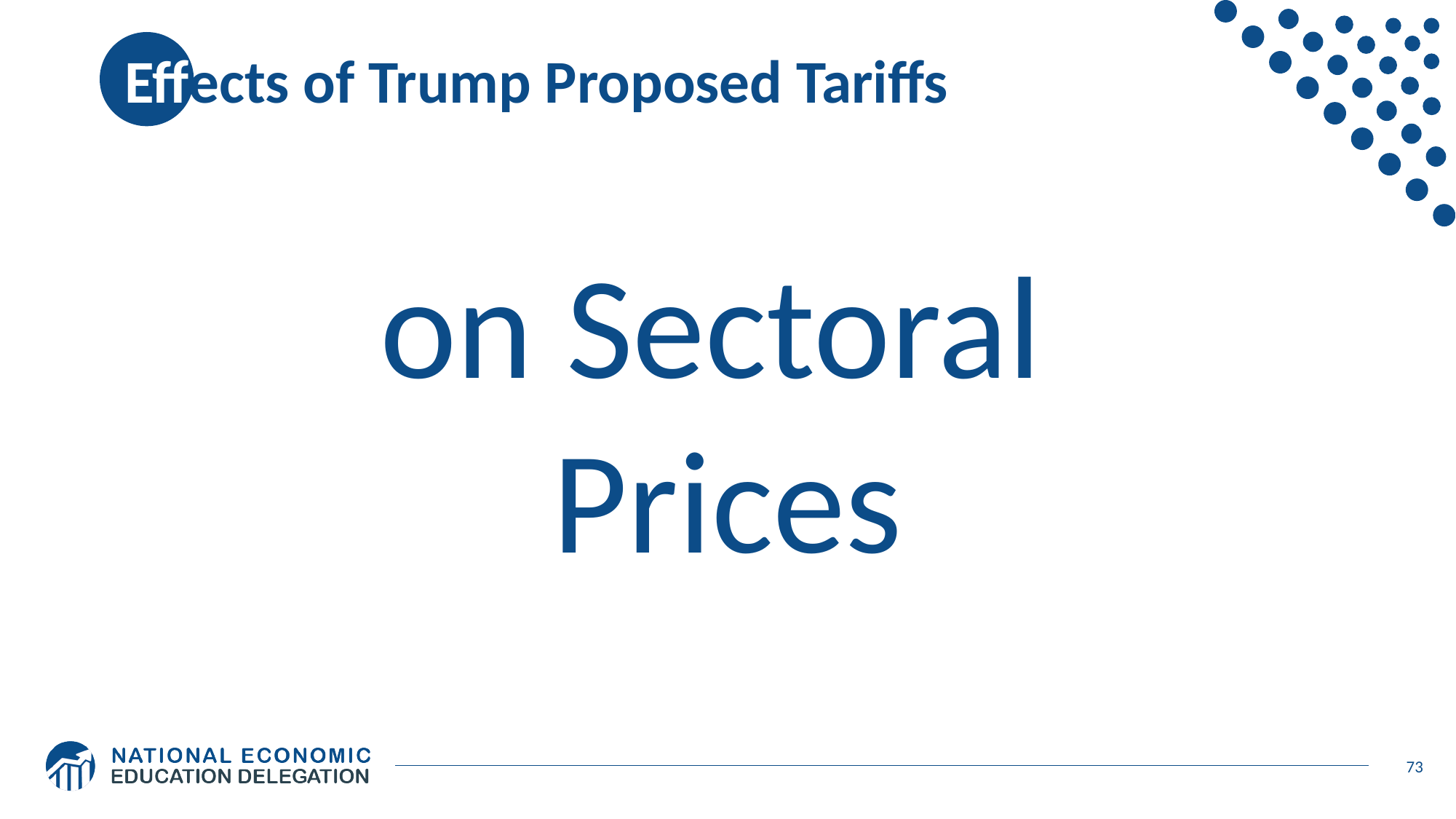

# Effects of Trump Proposed Tariffs
on Sectoral
Prices
73